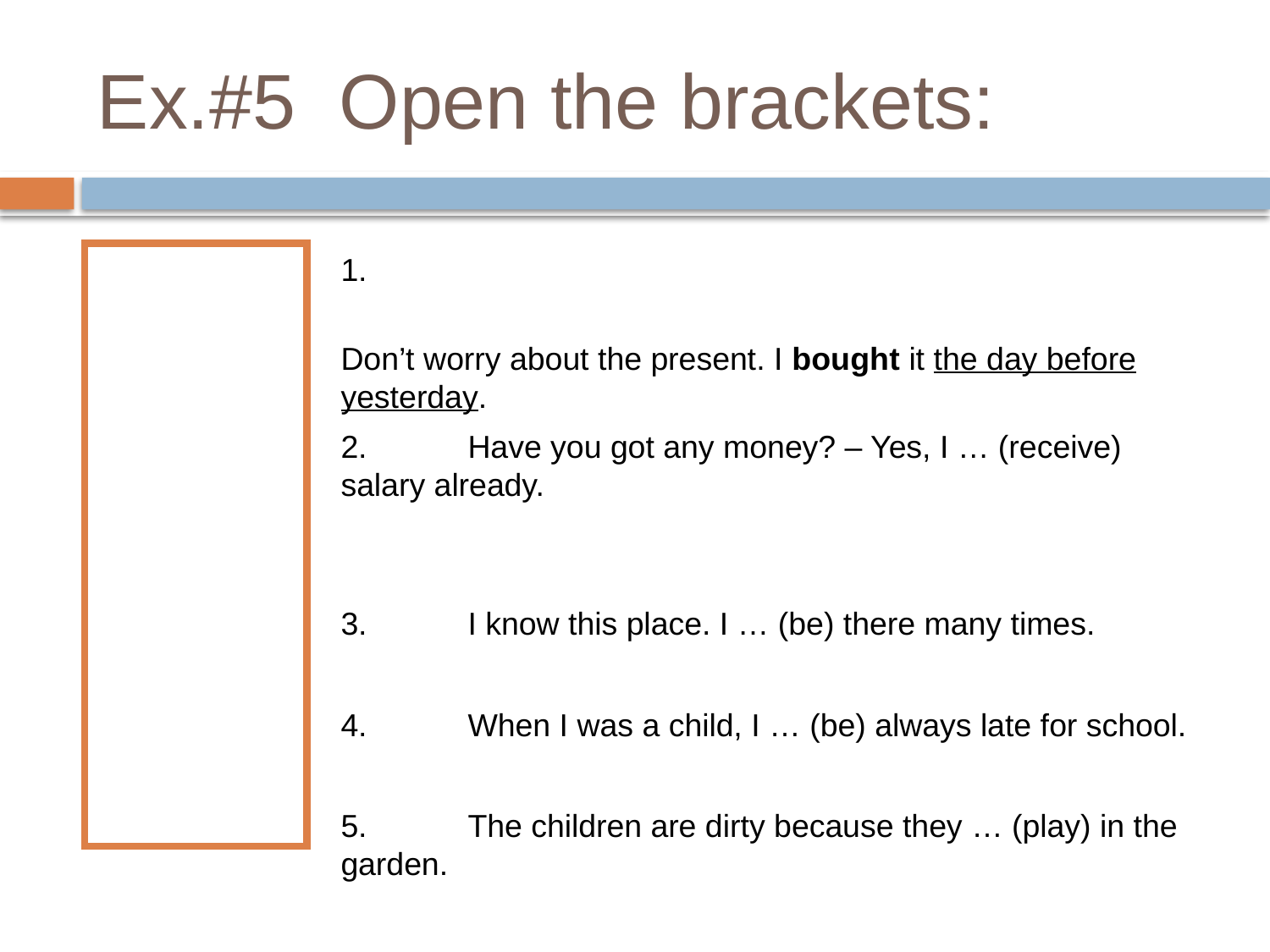

# Ex.#5  Open the brackets:
1. the day before yesterday
1.	Don’t worry about the present. I … (buy) it the day before yesterday.
Don’t worry about the present. I bought it the day before yesterday.
2.	Have you got any money? – Yes, I … (receive) salary already.
Have you got any money? – Yes, I have received salary already.
3.	I know this place. I … (be) there many times.
I know this place. I have been there many times.
4.	When I was a child, I … (be) always late for school.
When I was a child, I was always late for school.
5.	The children are dirty because they … (play) in the garden.
The children are dirty because they have played in the garden.